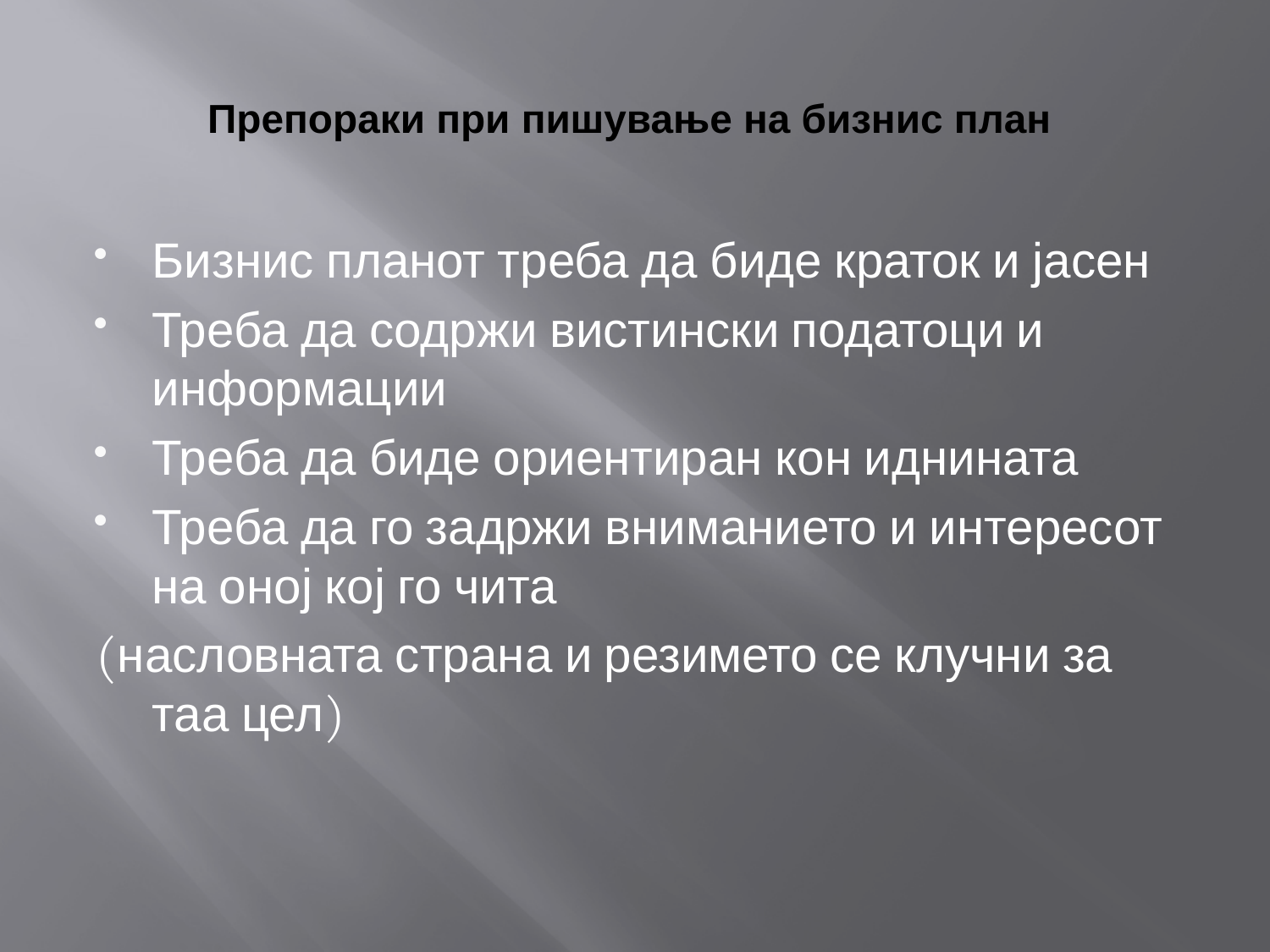

# Препораки при пишување на бизнис план
Бизнис планот треба да биде краток и јасен
Треба да содржи вистински податоци и информации
Треба да биде ориентиран кон иднината
Треба да го задржи вниманието и интересот на оној кој го чита
(насловната страна и резимето се клучни за таа цел)